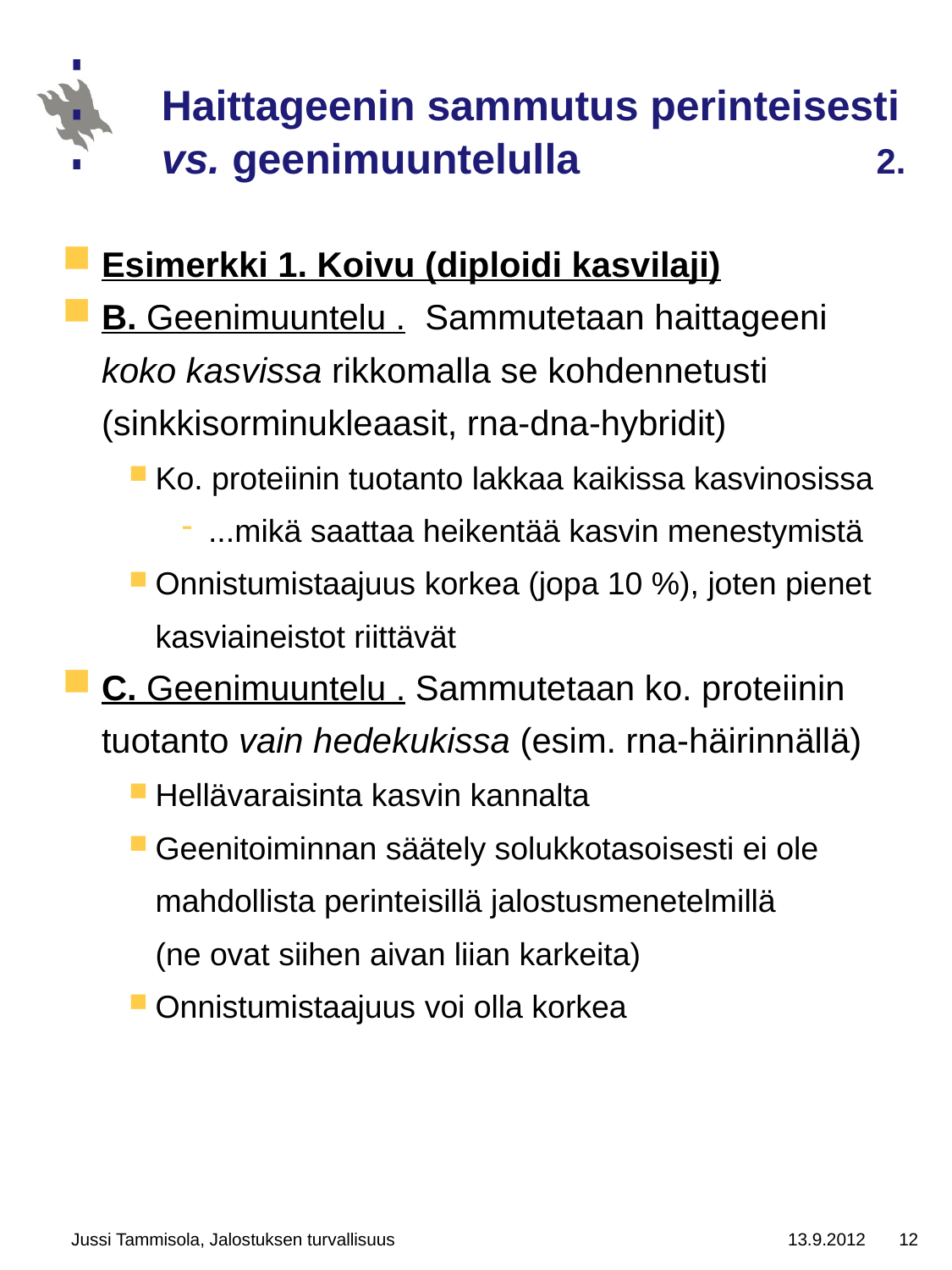

# Haittageenin sammutus perinteisesti vs. geenimuuntelulla                         2.
Esimerkki 1. Koivu (diploidi kasvilaji)
B. Geenimuuntelu .  Sammutetaan haittageeni koko kasvissa rikkomalla se kohdennetusti (sinkkisorminukleaasit, rna-dna-hybridit)
Ko. proteiinin tuotanto lakkaa kaikissa kasvinosissa
...mikä saattaa heikentää kasvin menestymistä
Onnistumistaajuus korkea (jopa 10 %), joten pienet kasviaineistot riittävät
C. Geenimuuntelu . Sammutetaan ko. proteiinin tuotanto vain hedekukissa (esim. rna-häirinnällä)
Hellävaraisinta kasvin kannalta
Geenitoiminnan säätely solukkotasoisesti ei ole mahdollista perinteisillä jalostusmenetelmillä
(ne ovat siihen aivan liian karkeita)
Onnistumistaajuus voi olla korkea
Jussi Tammisola, Jalostuksen turvallisuus
13.9.2012
12